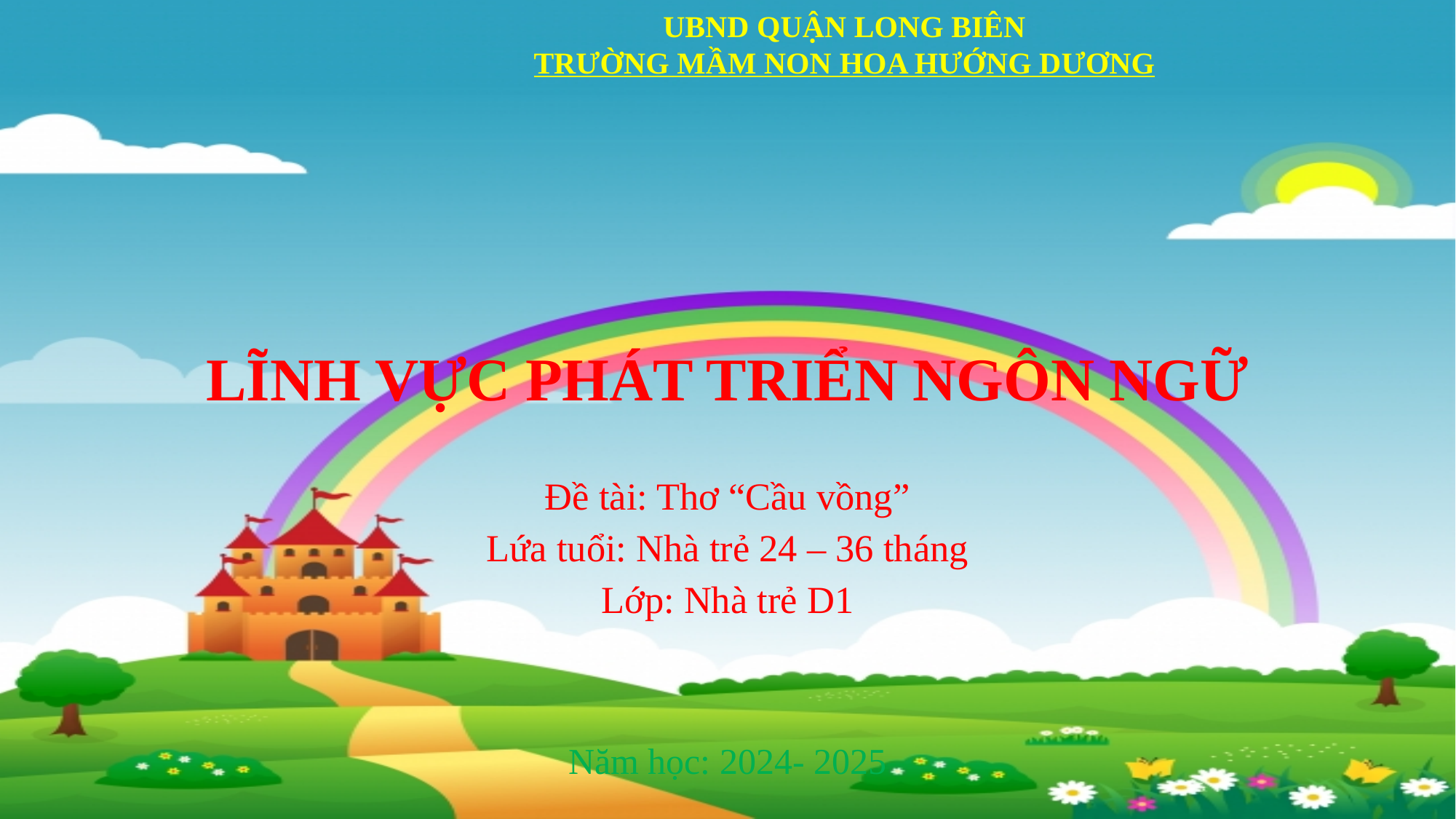

UBND QUẬN LONG BIÊN
TRƯỜNG MẦM NON HOA HƯỚNG DƯƠNG
# LĨNH VỰC PHÁT TRIỂN NGÔN NGỮ

Đề tài: Thơ “Cầu vồng”
Lứa tuổi: Nhà trẻ 24 – 36 tháng
Lớp: Nhà trẻ D1

Năm học: 2024- 2025